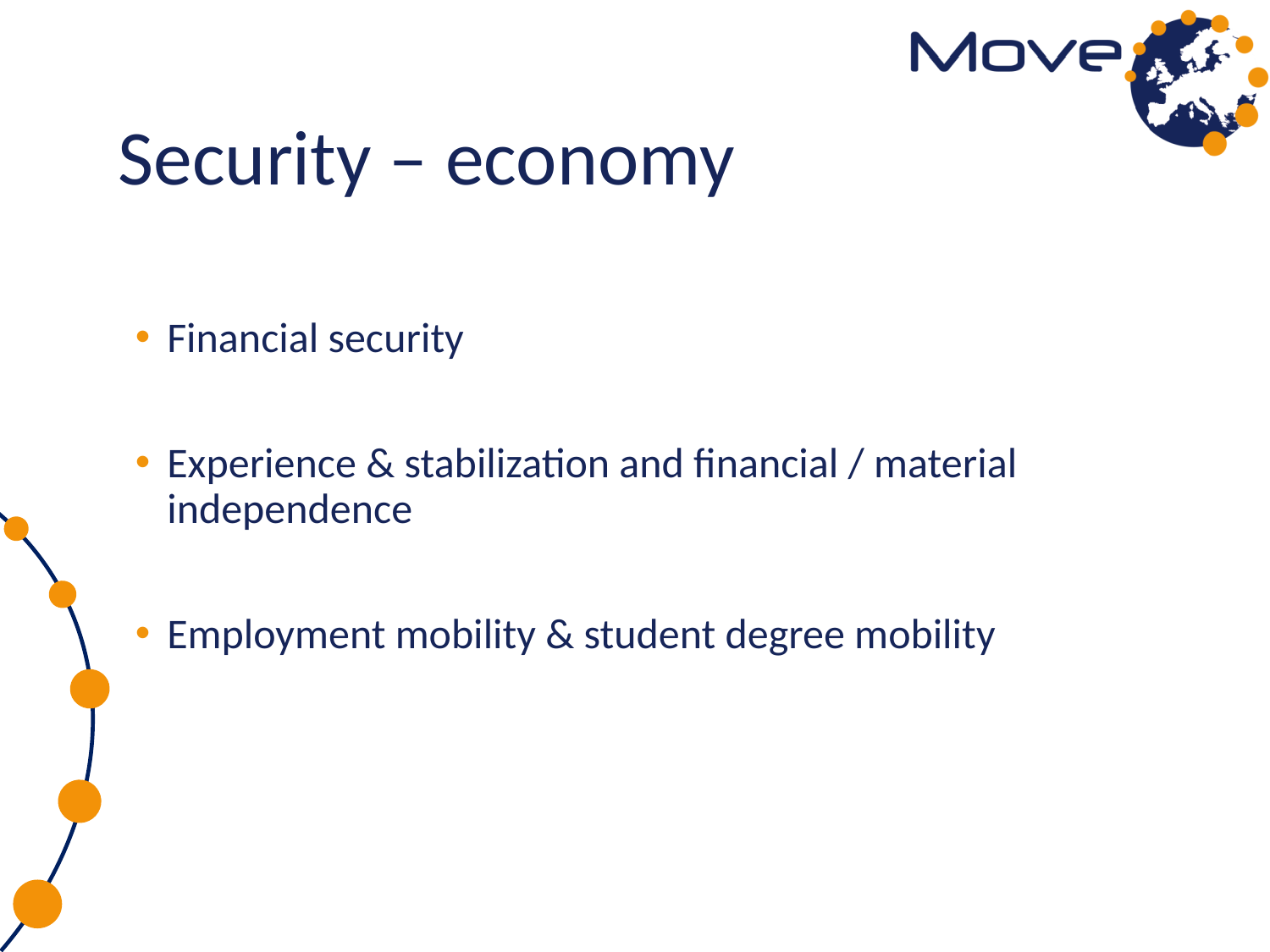

# Security – economy

Financial security

Experience & stabilization and financial / material independence

Employment mobility & student degree mobility